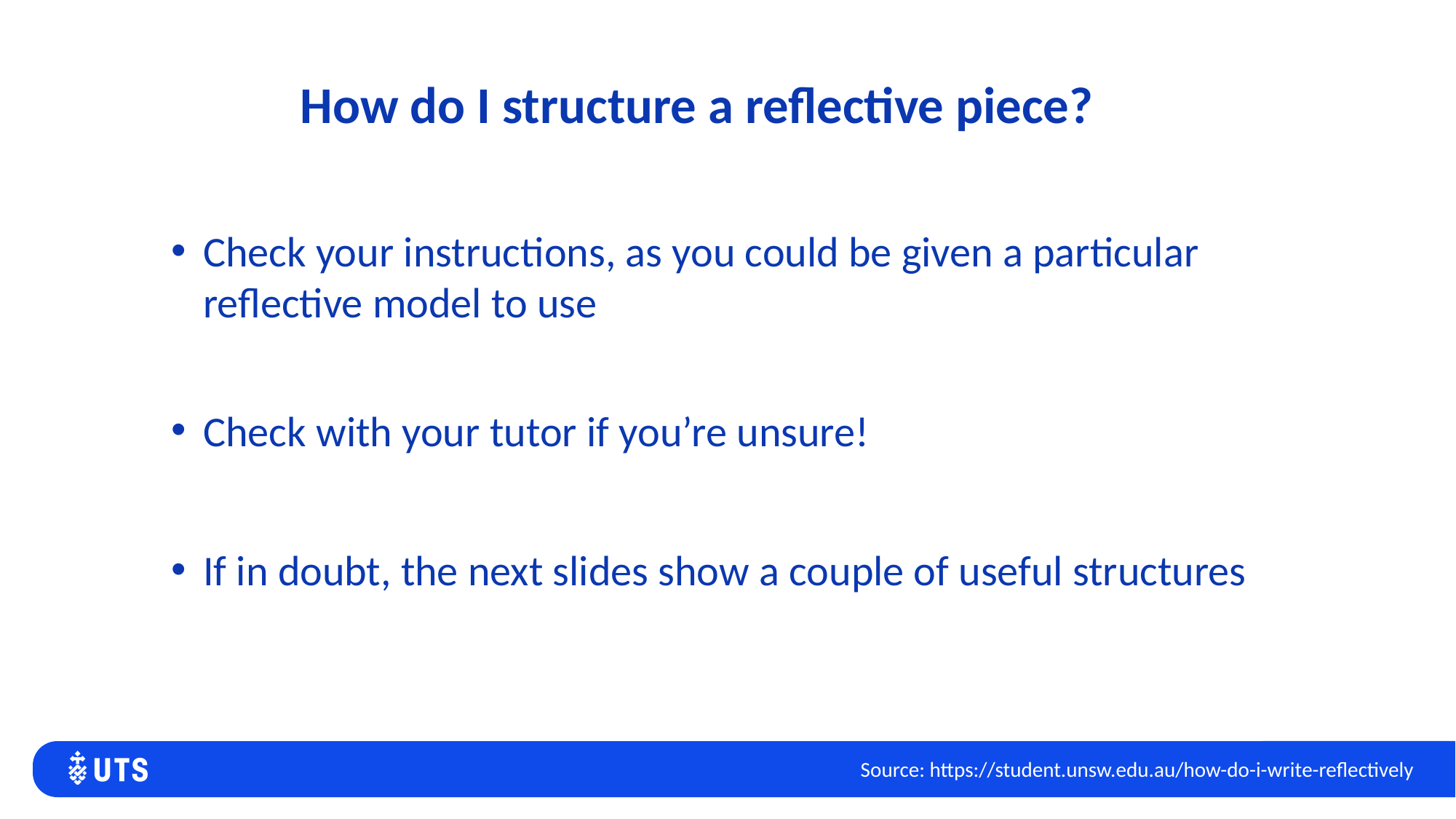

# How do I structure a reflective piece?
Check your instructions, as you could be given a particular reflective model to use

Check with your tutor if you’re unsure!

If in doubt, the next slides show a couple of useful structures
Source: https://student.unsw.edu.au/how-do-i-write-reflectively